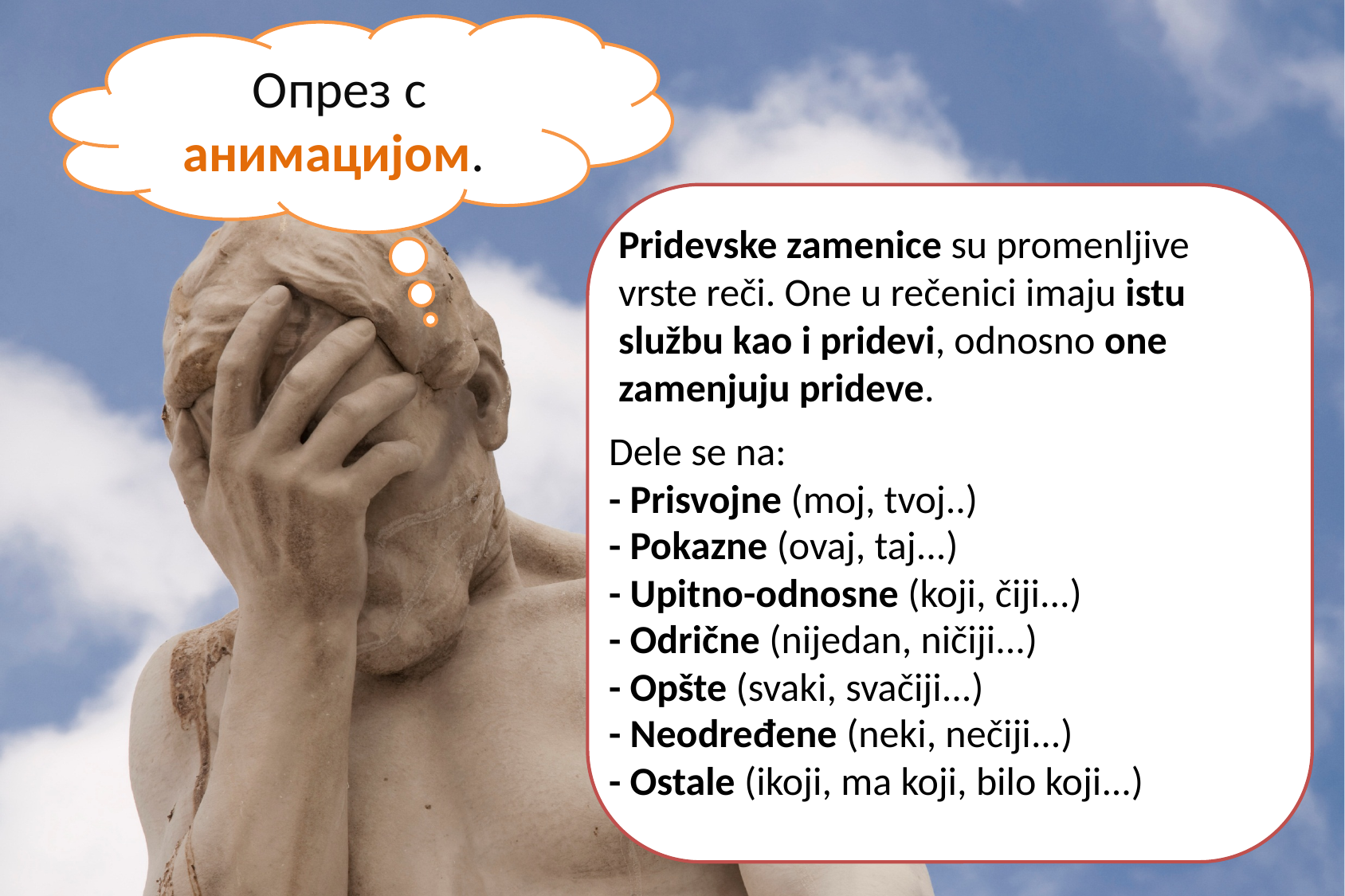

Опрез с анимацијом.

Pridevske zamenice su promenljive vrste reči. One u rečenici imaju istu službu kao i pridevi, odnosno one zamenjuju prideve.
Dele se na:
- Prisvojne (moj, tvoj..)
- Pokazne (ovaj, taj...)
- Upitno-odnosne (koji, čiji...)
- Odrične (nijedan, ničiji...)
- Opšte (svaki, svačiji...)
- Neodređene (neki, nečiji...)
- Ostale (ikoji, ma koji, bilo koji...)